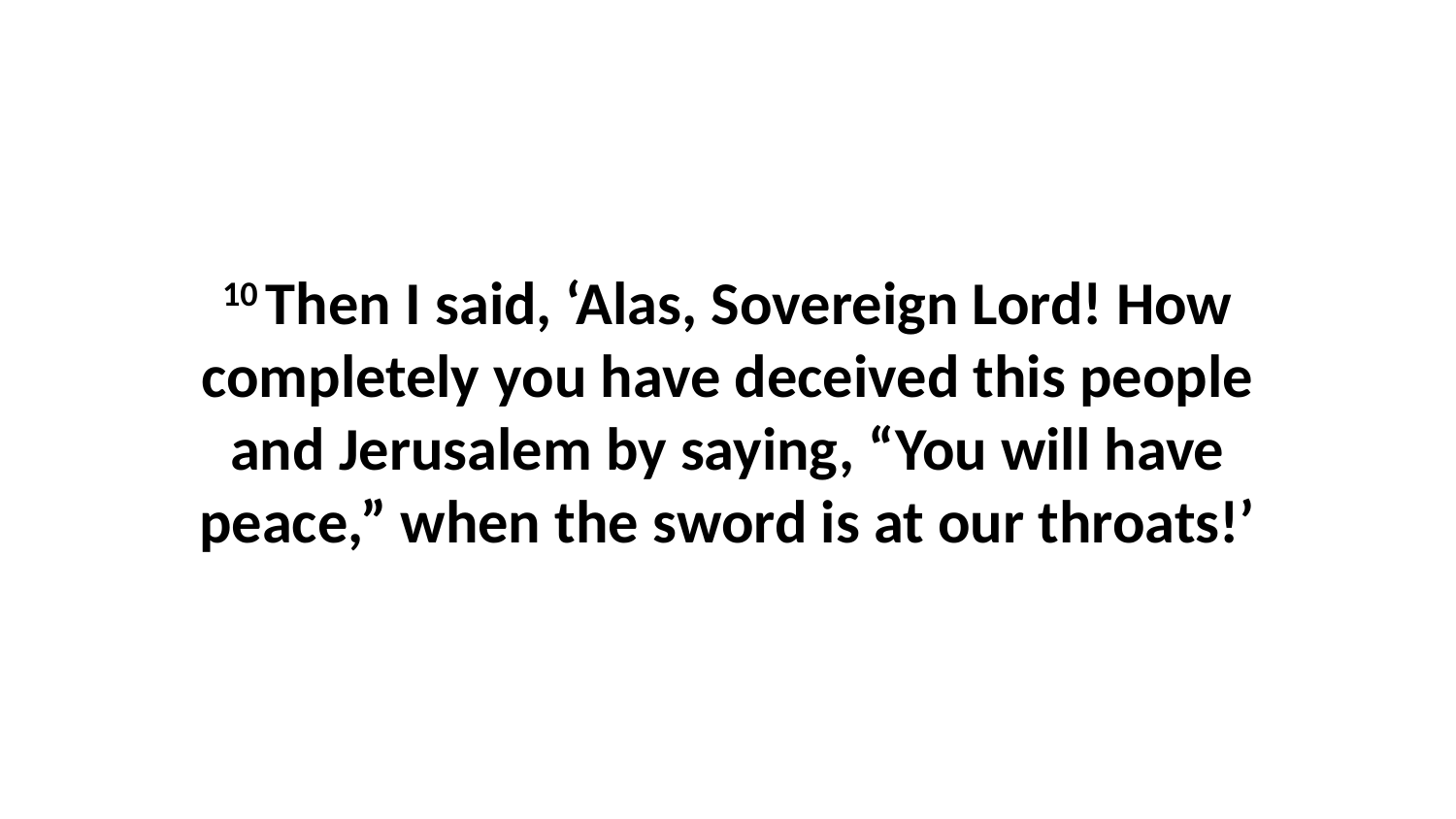

10 Then I said, ‘Alas, Sovereign Lord! How completely you have deceived this people and Jerusalem by saying, “You will have peace,” when the sword is at our throats!’